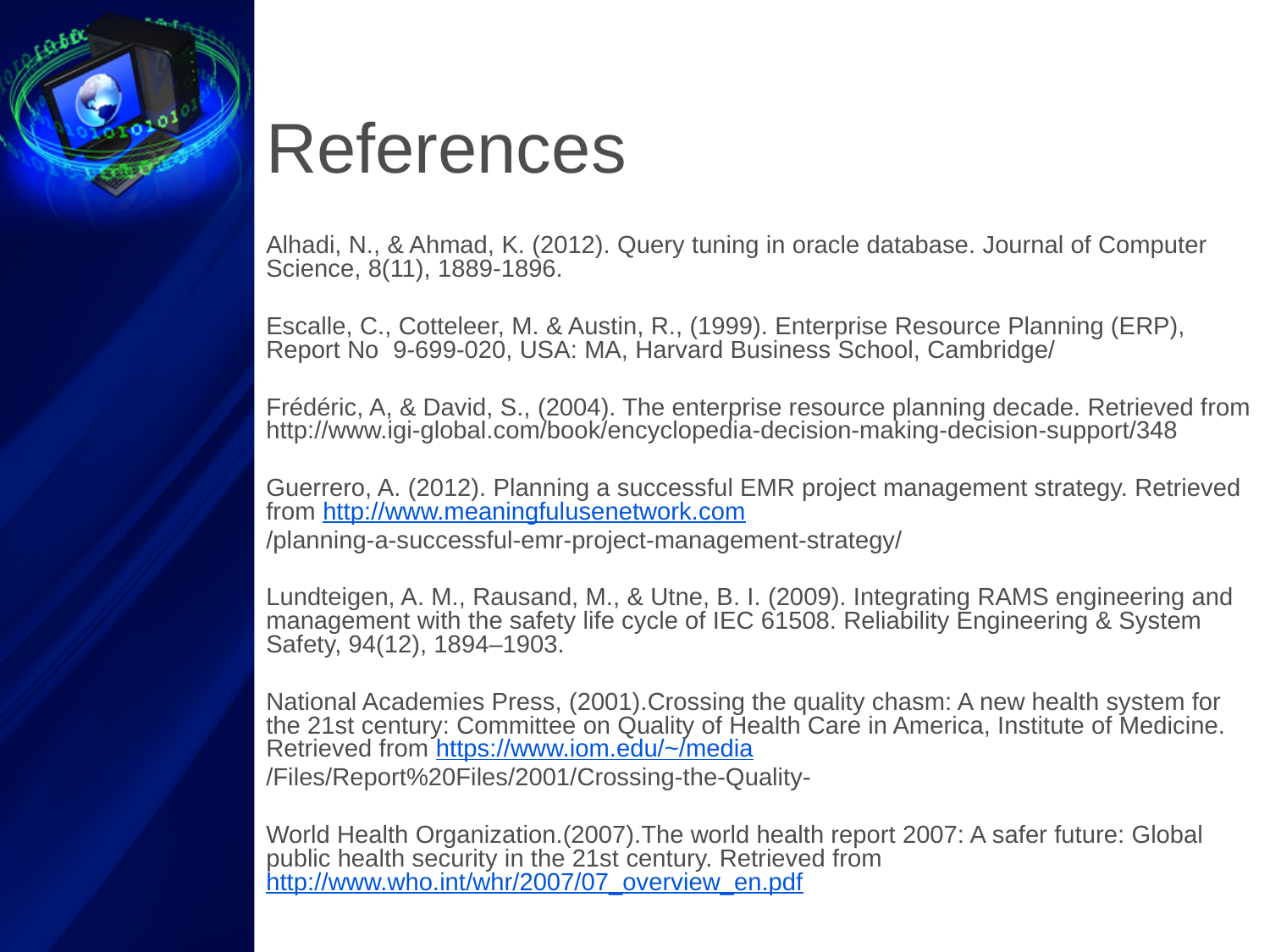

# References
Alhadi, N., & Ahmad, K. (2012). Query tuning in oracle database. Journal of Computer Science, 8(11), 1889-1896.

Escalle, C., Cotteleer, M. & Austin, R., (1999). Enterprise Resource Planning (ERP), Report No 	9-699-020, USA: MA, Harvard Business School, Cambridge/

Frédéric, A, & David, S., (2004). The enterprise resource planning decade. Retrieved from http://www.igi-global.com/book/encyclopedia-decision-making-decision-support/348

Guerrero, A. (2012). Planning a successful EMR project management strategy. Retrieved from http://www.meaningfulusenetwork.com
/planning-a-successful-emr-project-management-strategy/

Lundteigen, A. M., Rausand, M., & Utne, B. I. (2009). Integrating RAMS engineering and management with the safety life cycle of IEC 61508. Reliability Engineering & System Safety, 94(12), 1894–1903.

National Academies Press, (2001).Crossing the quality chasm: A new health system for the 21st century: Committee on Quality of Health Care in America, Institute of Medicine. Retrieved from https://www.iom.edu/~/media
/Files/Report%20Files/2001/Crossing-the-Quality-

World Health Organization.(2007).The world health report 2007: A safer future: Global public health security in the 21st century. Retrieved from http://www.who.int/whr/2007/07_overview_en.pdf